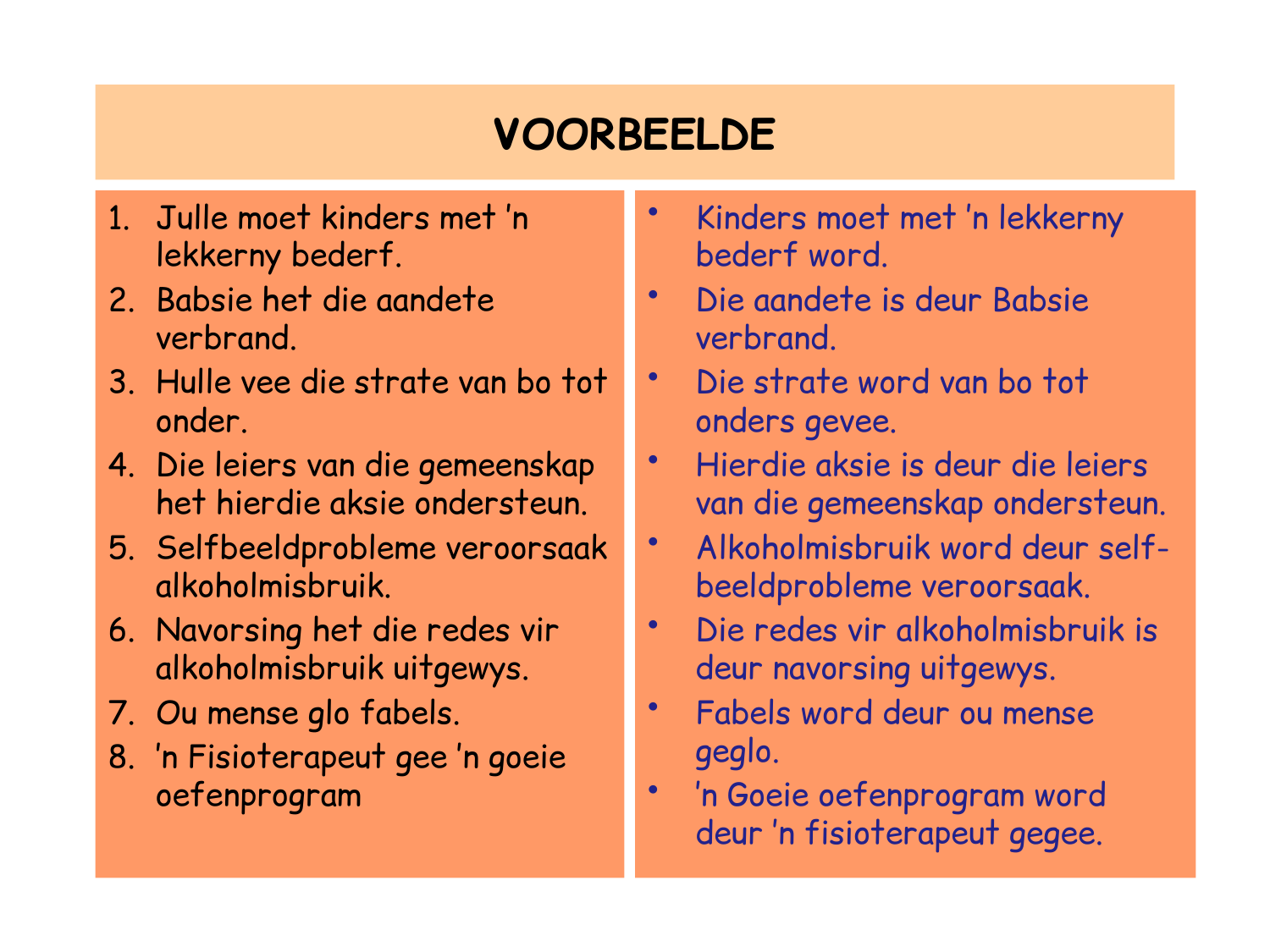

# VOORBEELDE
Julle moet kinders met ’n   lekkerny bederf.
Babsie het die aandete verbrand.
Hulle vee die strate van bo tot onder.
Die leiers van die gemeenskap het hierdie aksie ondersteun.
Selfbeeldprobleme veroorsaak alkoholmisbruik.
Navorsing het die redes vir alkoholmisbruik uitgewys.
Ou mense glo fabels.
’n Fisioterapeut gee ’n goeie oefenprogram

Kinders moet met ’n lekkerny  bederf word.
Die aandete is deur Babsie verbrand.
Die strate word van bo tot onders gevee.
Hierdie aksie is deur die leiers van die gemeenskap ondersteun.
Alkoholmisbruik word deur self-beeldprobleme veroorsaak.
Die redes vir alkoholmisbruik is deur navorsing uitgewys.
Fabels word deur ou mense geglo.
’n Goeie oefenprogram word deur ’n fisioterapeut gegee.